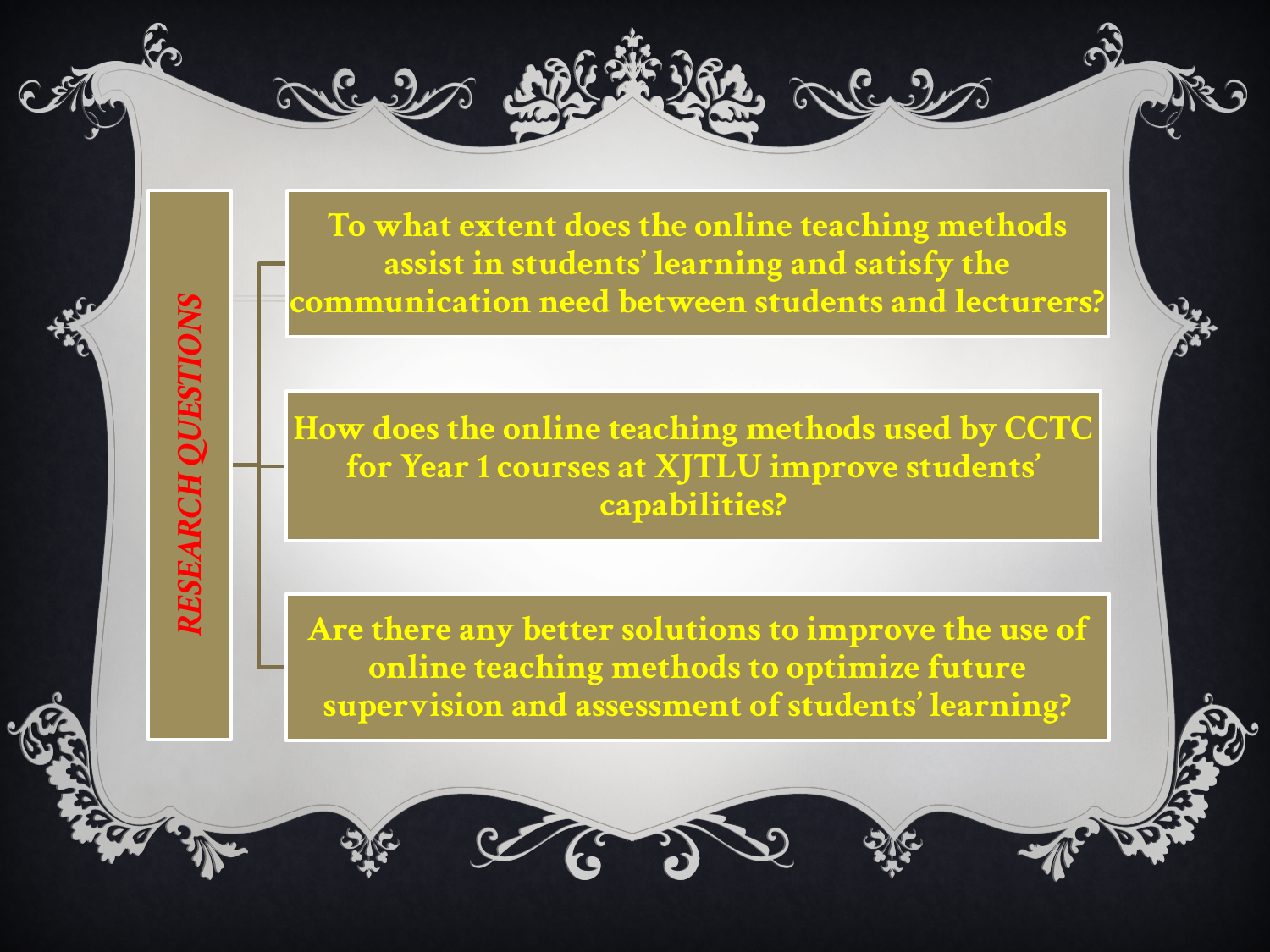

RESEARCH QUESTIONS
To what extent does the online teaching methods assist in students’ learning and satisfy the communication need between students and lecturers?
How does the online teaching methods used by CCTC for Year 1 courses at XJTLU improve students’ capabilities?
Are there any better solutions to improve the use of online teaching methods to optimize future supervision and assessment of students’ learning?